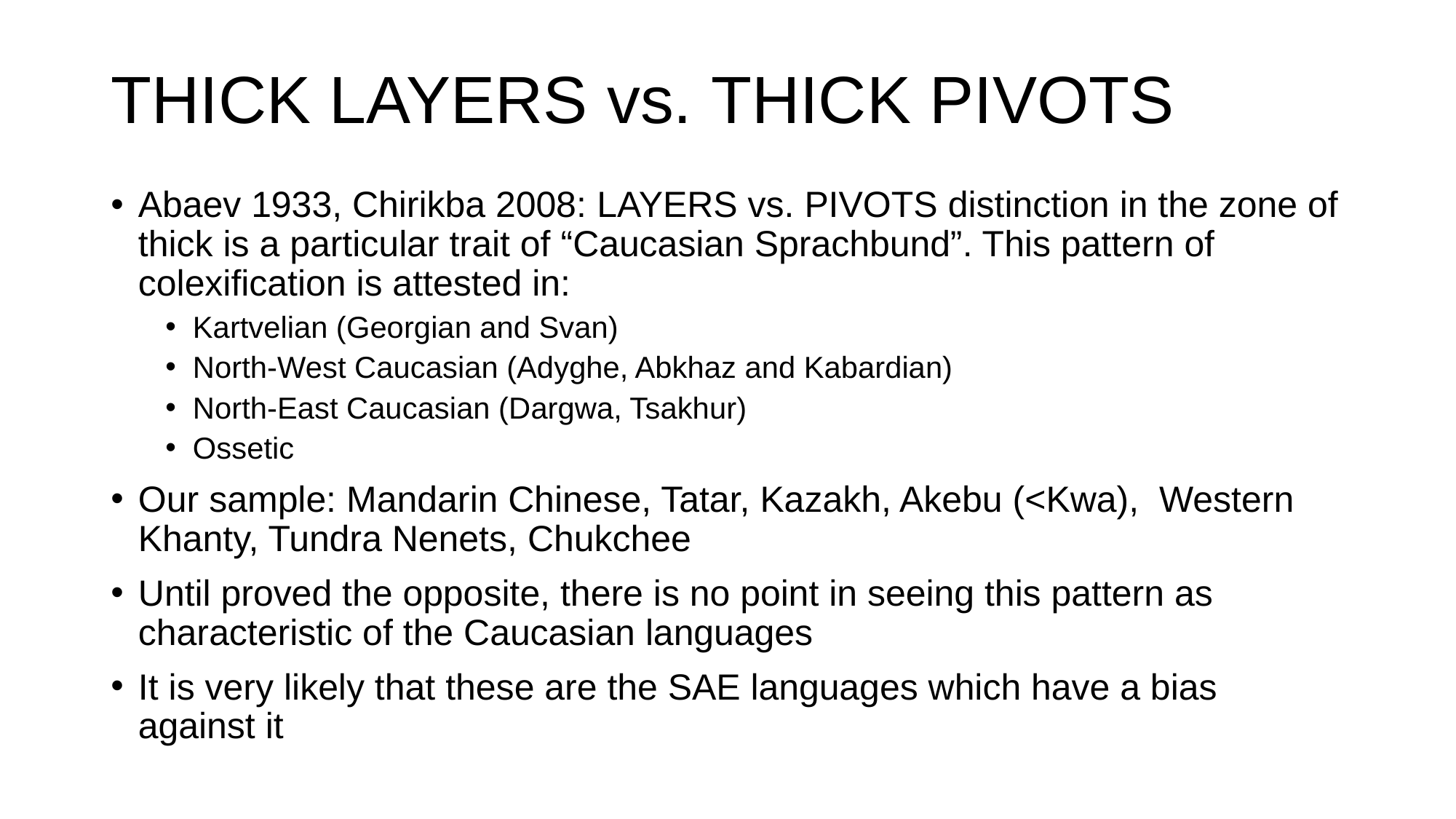

# thick layers vs. thick pivots
Abaev 1933, Chirikba 2008: layers vs. pivots distinction in the zone of thick is a particular trait of “Caucasian Sprachbund”. This pattern of colexification is attested in:
Kartvelian (Georgian and Svan)
North-West Caucasian (Adyghe, Abkhaz and Kabardian)
North-East Caucasian (Dargwa, Tsakhur)
Ossetic
Our sample: Mandarin Chinese, Tatar, Kazakh, Akebu (<Kwa),  Western Khanty, Tundra Nenets, Chukchee
Until proved the opposite, there is no point in seeing this pattern as characteristic of the Caucasian languages
It is very likely that these are the SAE languages which have a bias against it